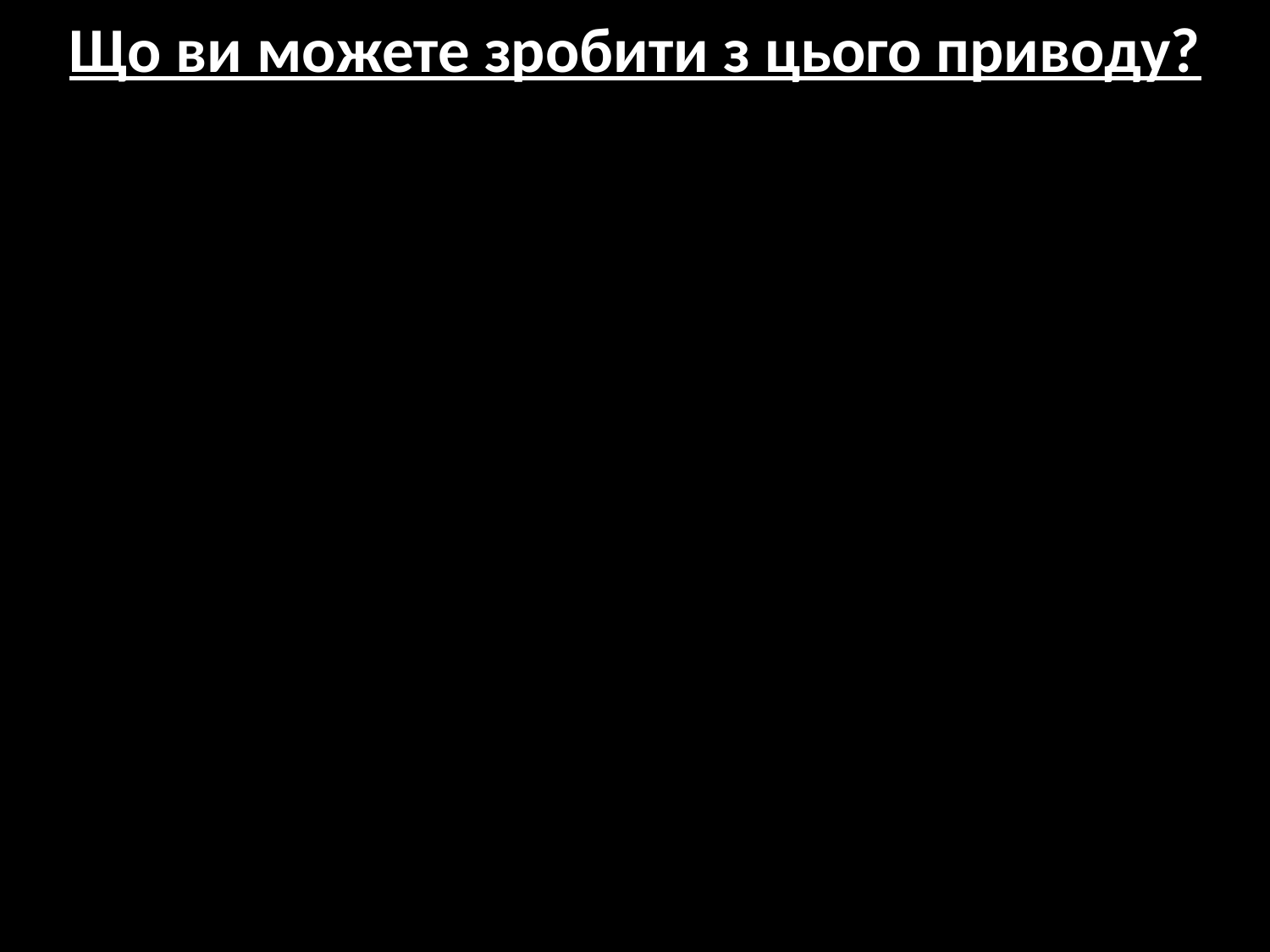

Що ви можете зробити з цього приводу?